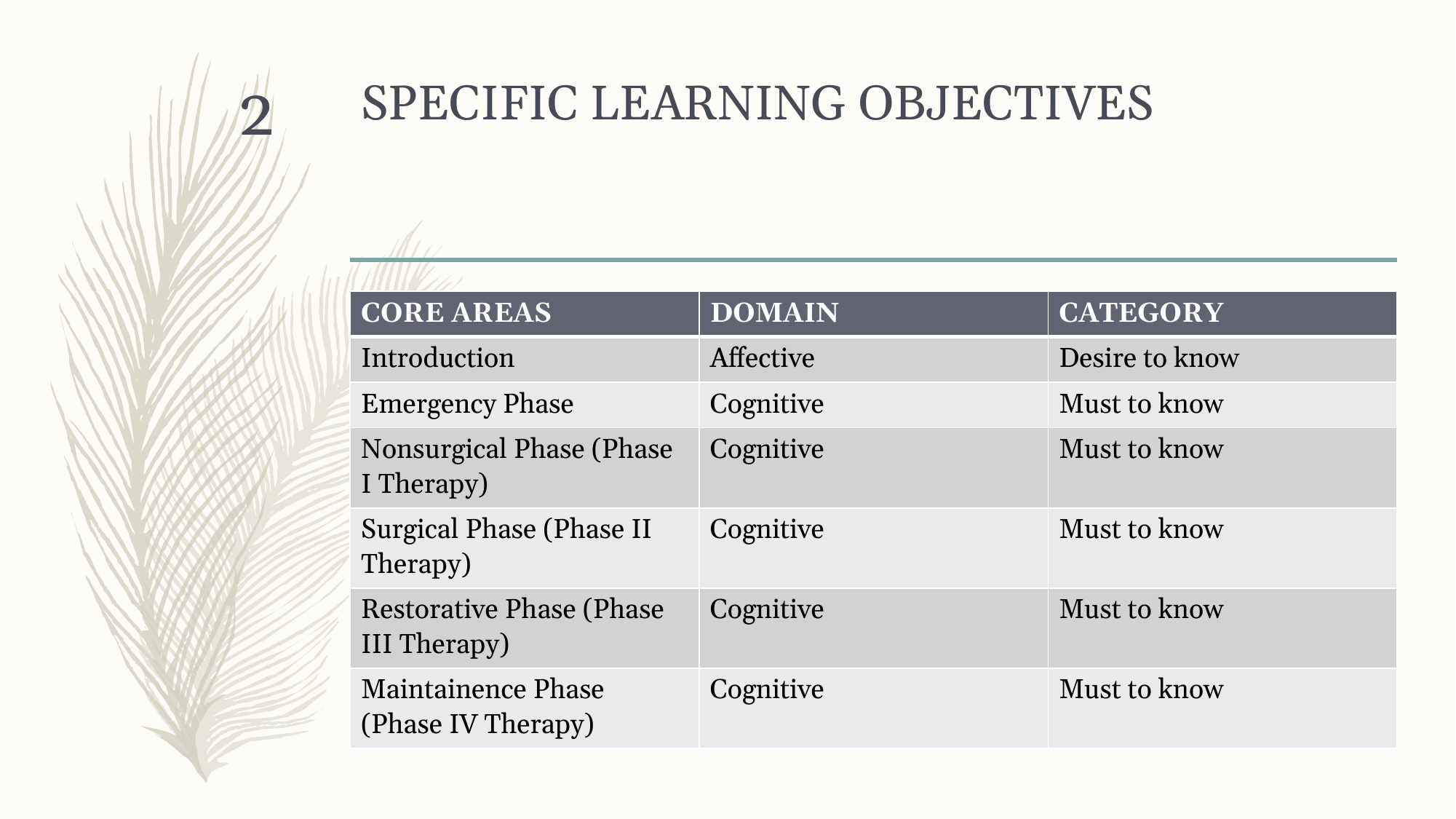

# SPECIFIC LEARNING OBJECTIVES
2
| CORE AREAS | DOMAIN | CATEGORY |
| --- | --- | --- |
| Introduction | Affective | Desire to know |
| Emergency Phase | Cognitive | Must to know |
| Nonsurgical Phase (Phase I Therapy) | Cognitive | Must to know |
| Surgical Phase (Phase II Therapy) | Cognitive | Must to know |
| Restorative Phase (Phase III Therapy) | Cognitive | Must to know |
| Maintainence Phase (Phase IV Therapy) | Cognitive | Must to know |